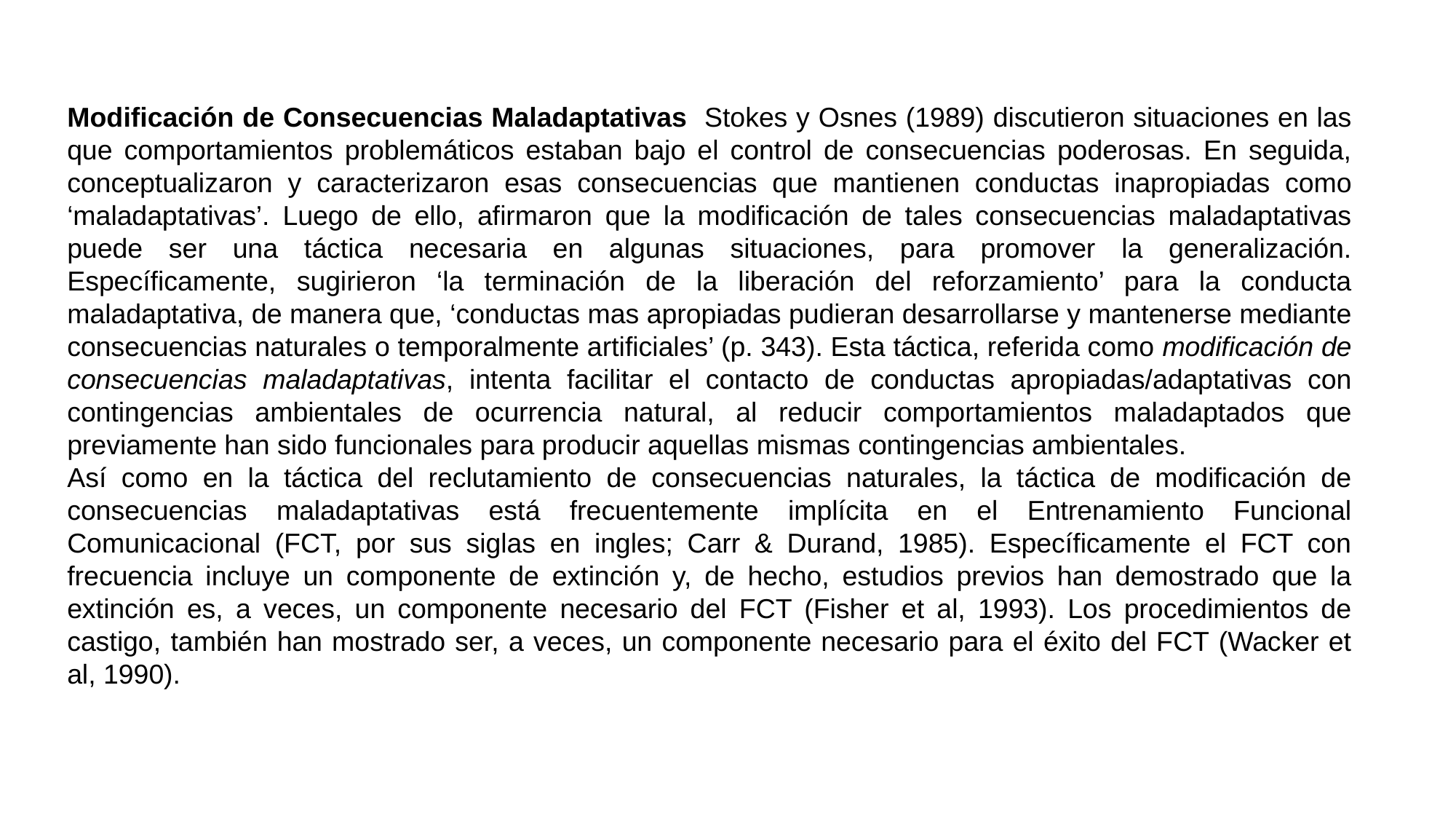

Modificación de Consecuencias Maladaptativas  Stokes y Osnes (1989) discutieron situaciones en las que comportamientos problemáticos estaban bajo el control de consecuencias poderosas. En seguida, conceptualizaron y caracterizaron esas consecuencias que mantienen conductas inapropiadas como ‘maladaptativas’. Luego de ello, afirmaron que la modificación de tales consecuencias maladaptativas puede ser una táctica necesaria en algunas situaciones, para promover la generalización. Específicamente, sugirieron ‘la terminación de la liberación del reforzamiento’ para la conducta maladaptativa, de manera que, ‘conductas mas apropiadas pudieran desarrollarse y mantenerse mediante consecuencias naturales o temporalmente artificiales’ (p. 343). Esta táctica, referida como modificación de consecuencias maladaptativas, intenta facilitar el contacto de conductas apropiadas/adaptativas con contingencias ambientales de ocurrencia natural, al reducir comportamientos maladaptados que previamente han sido funcionales para producir aquellas mismas contingencias ambientales.
Así como en la táctica del reclutamiento de consecuencias naturales, la táctica de modificación de consecuencias maladaptativas está frecuentemente implícita en el Entrenamiento Funcional Comunicacional (FCT, por sus siglas en ingles; Carr & Durand, 1985). Específicamente el FCT con frecuencia incluye un componente de extinción y, de hecho, estudios previos han demostrado que la extinción es, a veces, un componente necesario del FCT (Fisher et al, 1993). Los procedimientos de castigo, también han mostrado ser, a veces, un componente necesario para el éxito del FCT (Wacker et al, 1990).